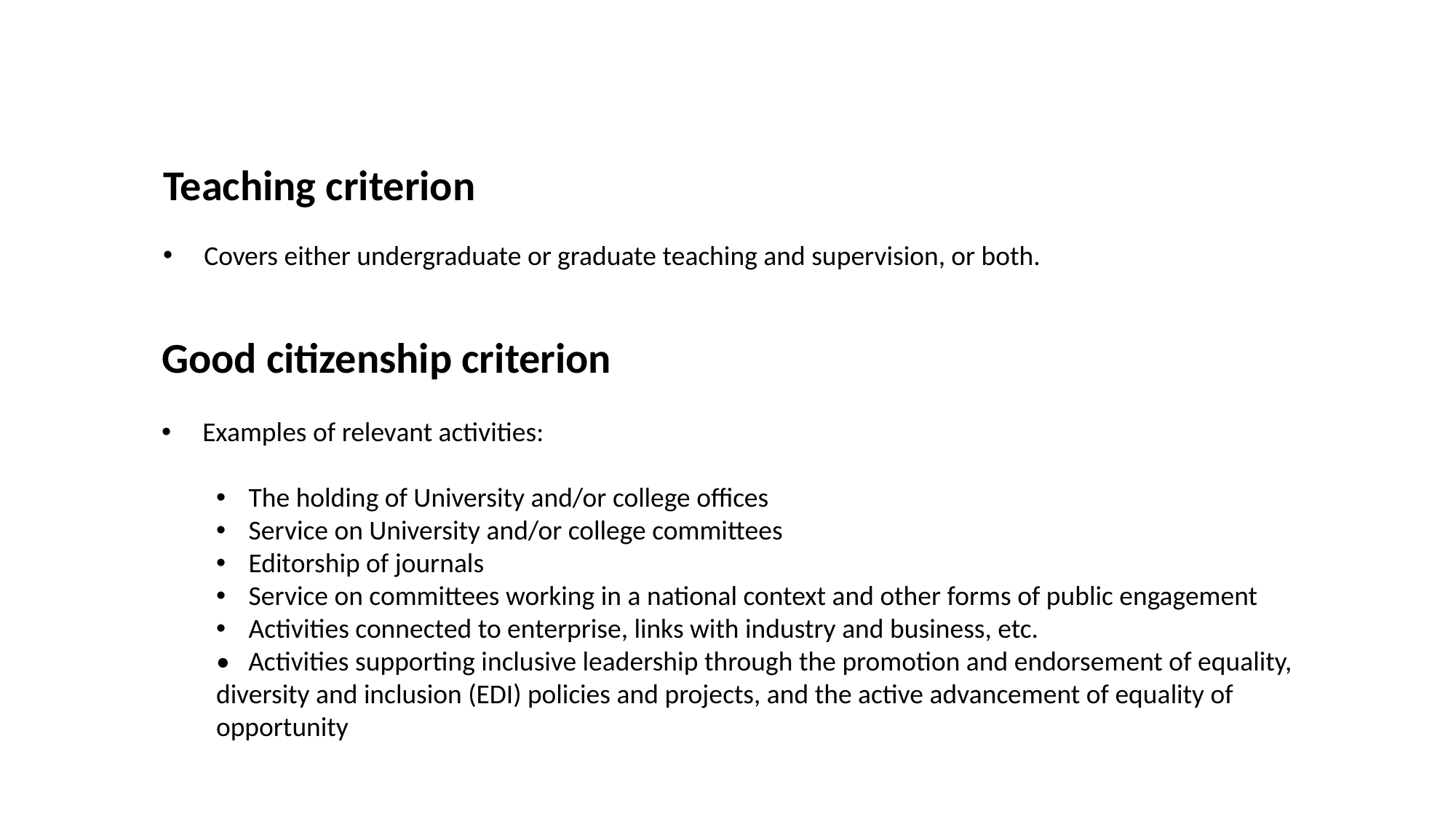

Teaching criterion

Covers either undergraduate or graduate teaching and supervision, or both.

Good citizenship criterion

Examples of relevant activities:

The holding of University and/or college offices
Service on University and/or college committees
Editorship of journals
Service on committees working in a national context and other forms of public engagement
Activities connected to enterprise, links with industry and business, etc.
•   Activities supporting inclusive leadership through the promotion and endorsement of equality, diversity and inclusion (EDI) policies and projects, and the active advancement of equality of opportunity